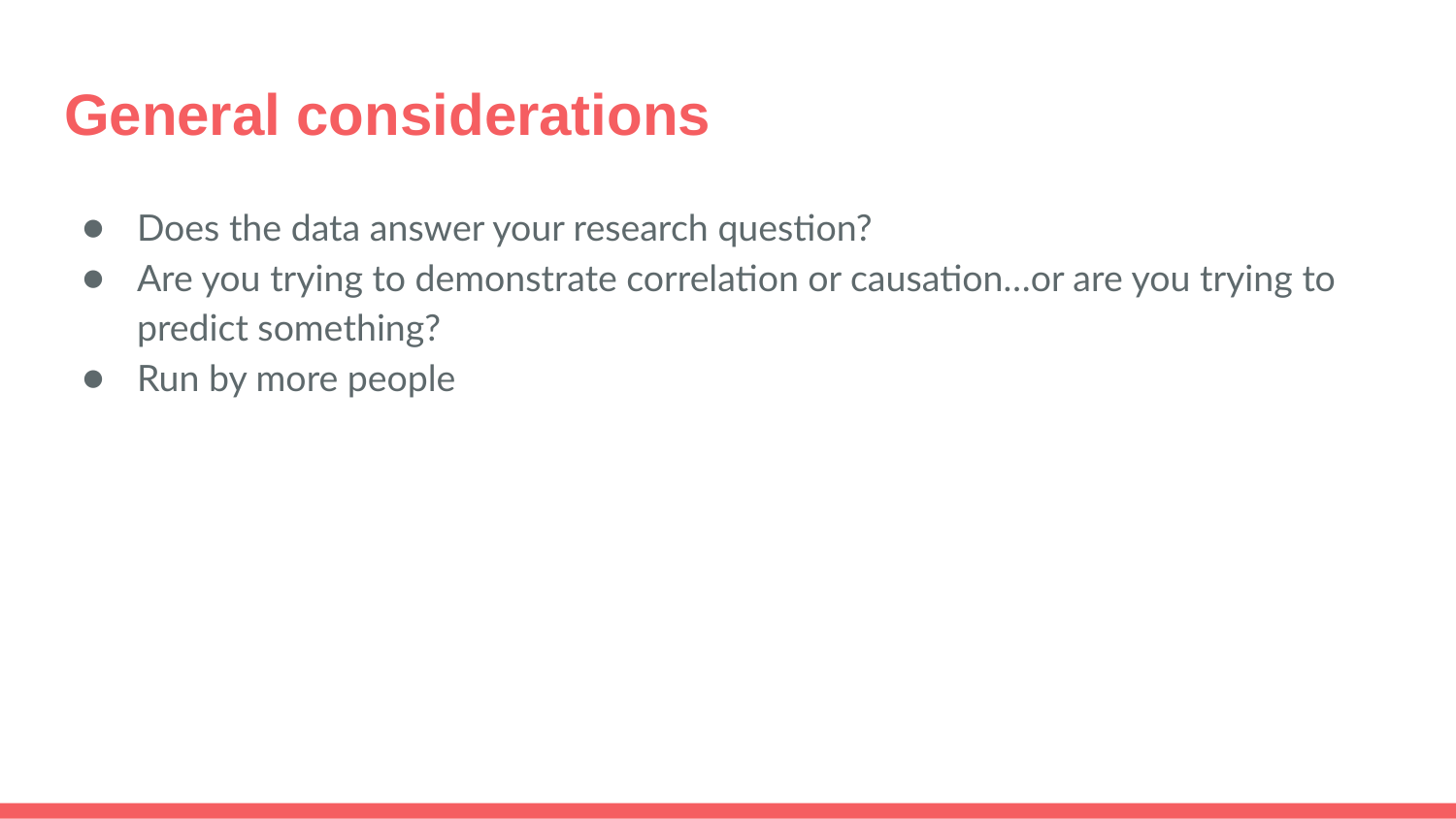

# General considerations
Does the data answer your research question?
Are you trying to demonstrate correlation or causation…or are you trying to predict something?
Run by more people